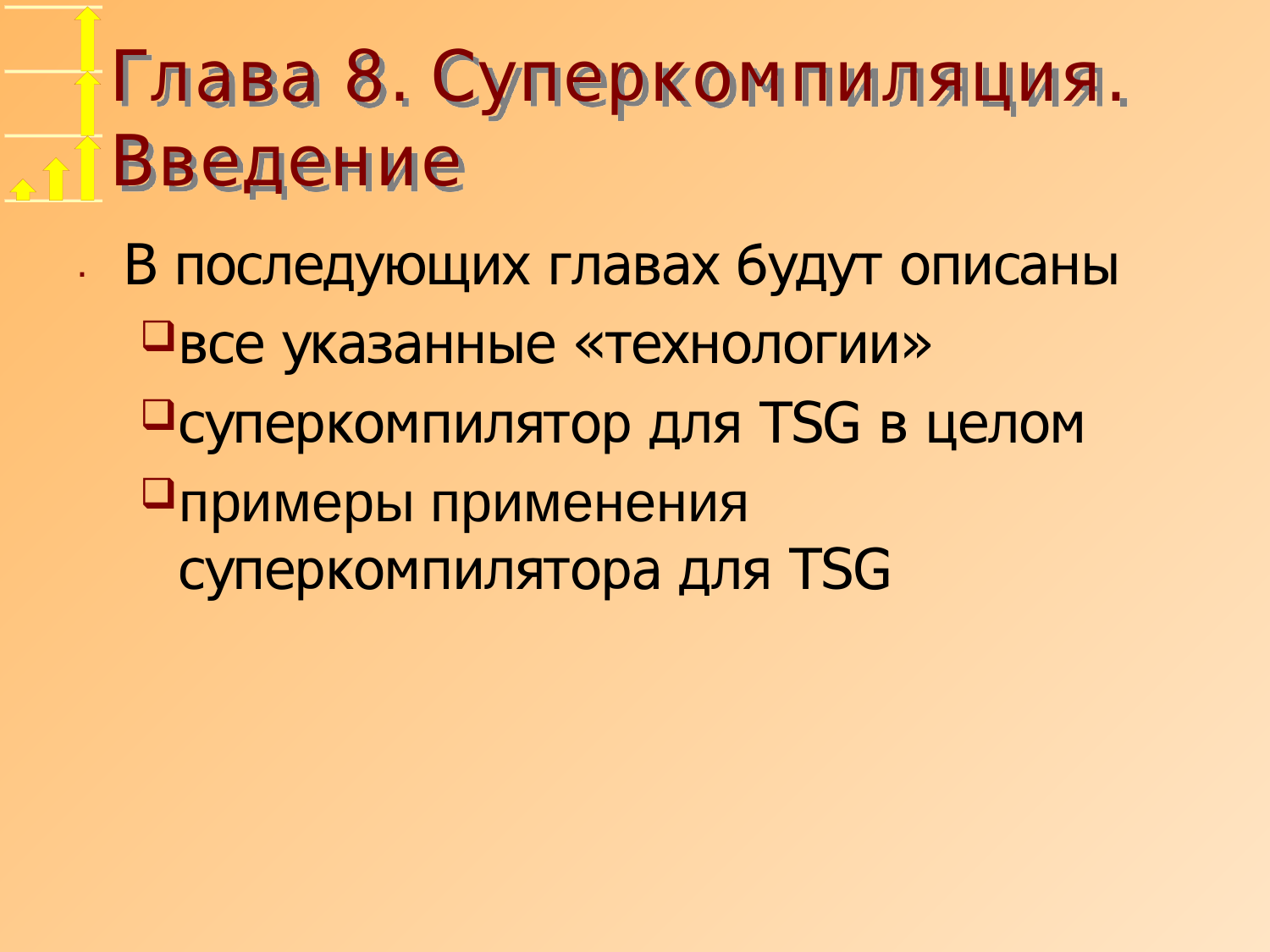

# Глава 8. Суперкомпиляция. Введение
В последующих главах будут описаны
все указанные «технологии»
суперкомпилятор для TSG в целом
примеры применения суперкомпилятора для TSG